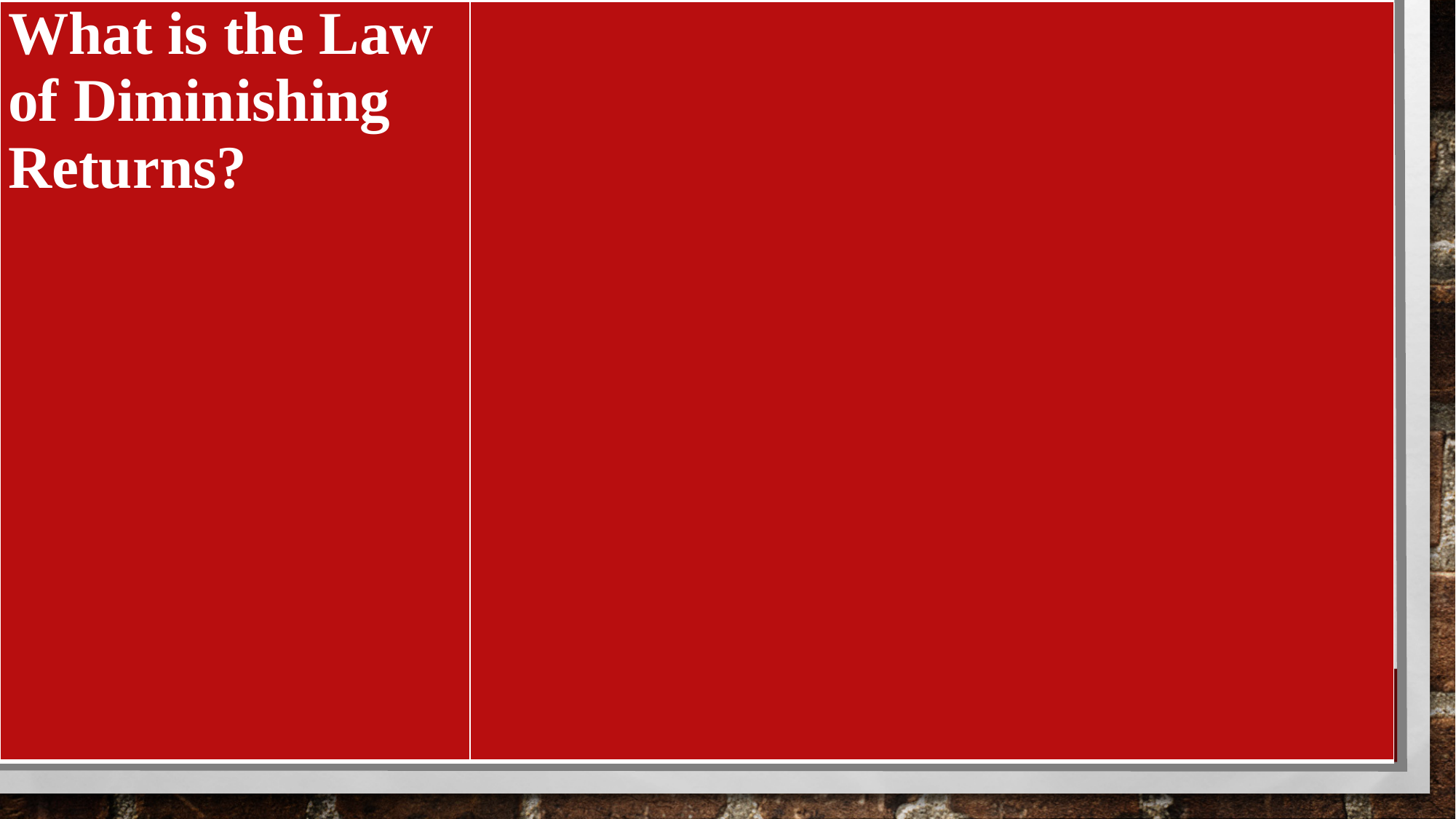

| What is the Law of Diminishing Returns? |  |
| --- | --- |